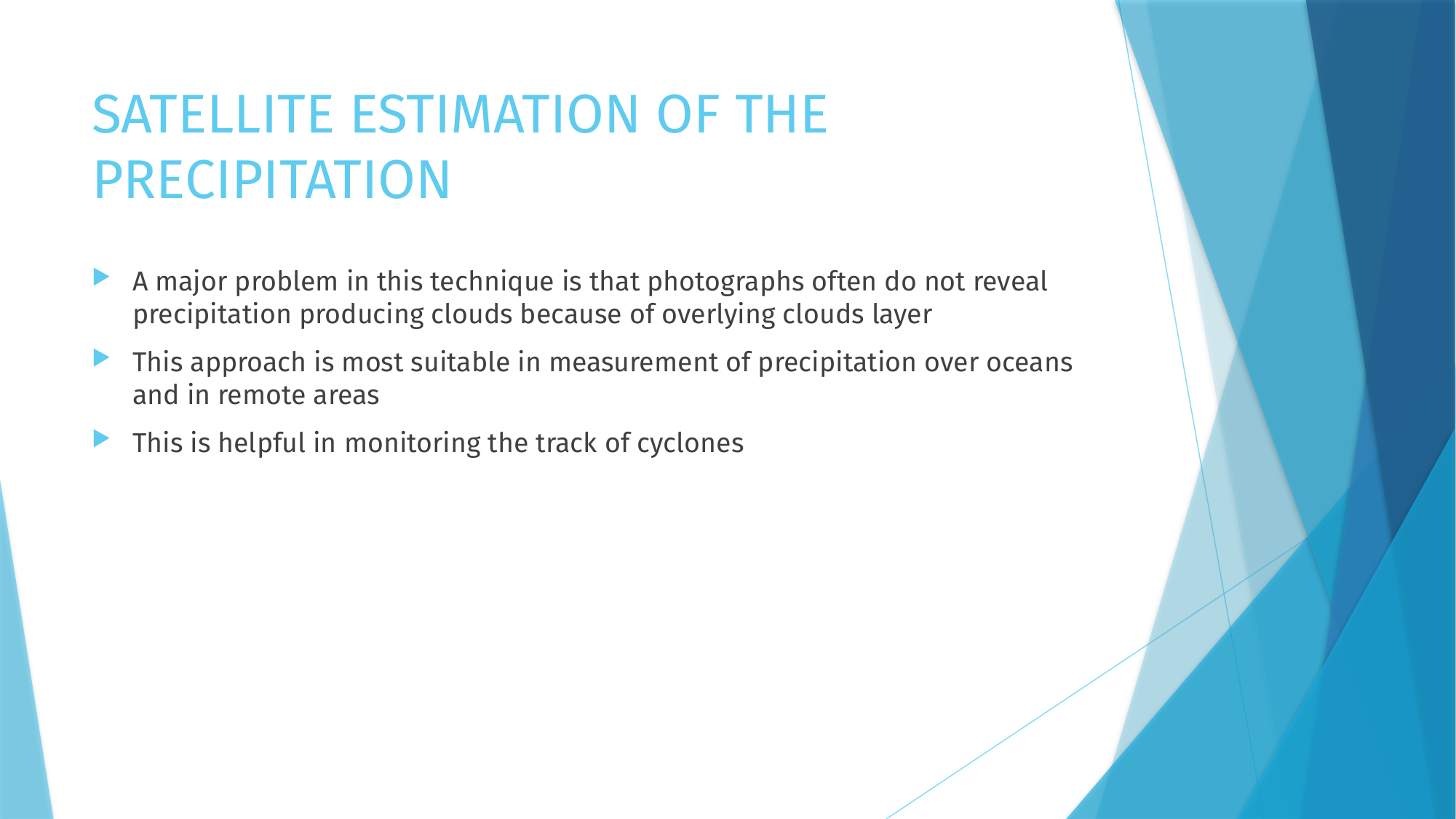

# SATELLITE ESTIMATION OF THE PRECIPITATION
A major problem in this technique is that photographs often do not reveal precipitation producing clouds because of overlying clouds layer
This approach is most suitable in measurement of precipitation over oceans and in remote areas
This is helpful in monitoring the track of cyclones